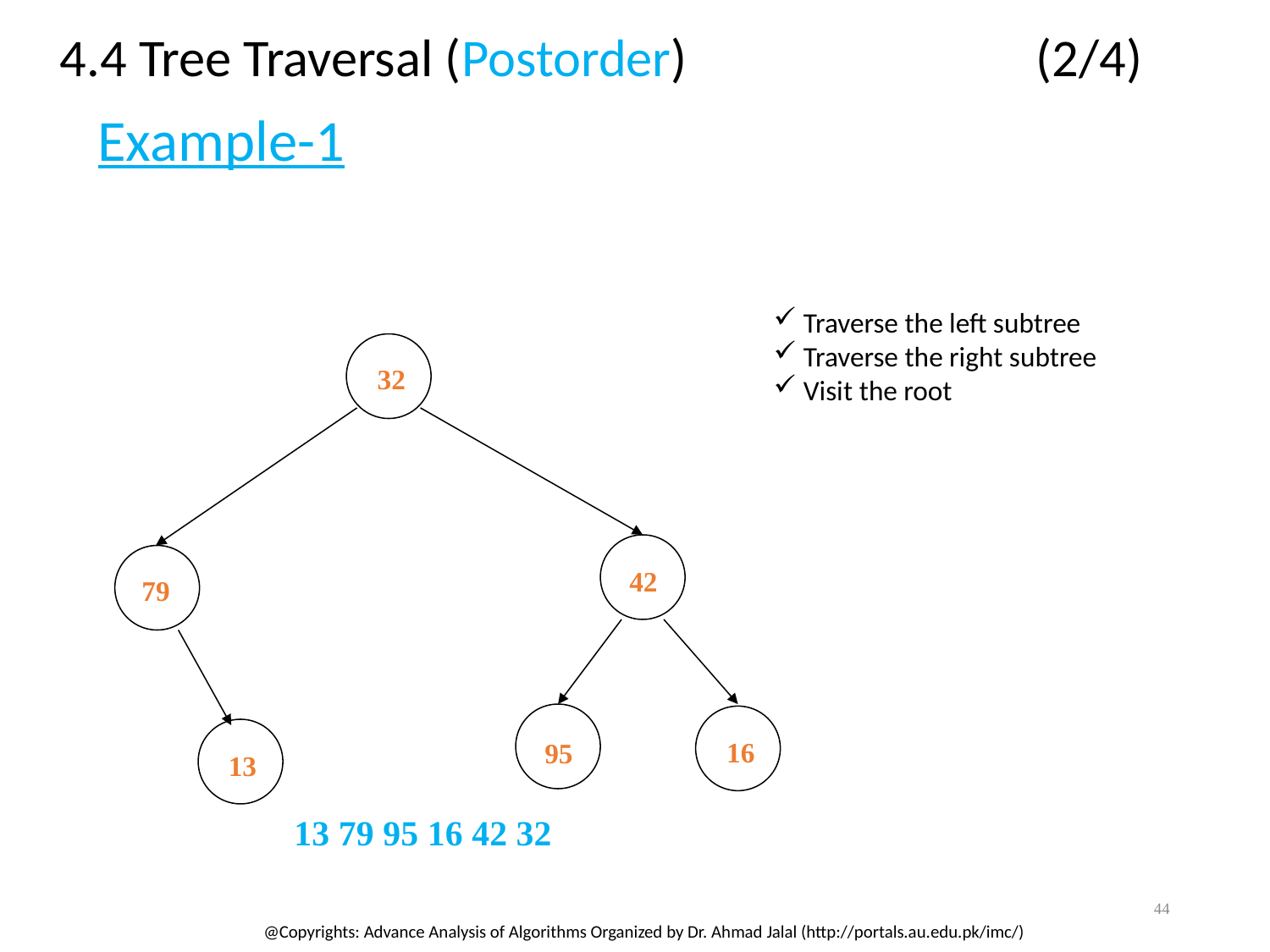

4.4 Tree Traversal (Postorder)                             (2/4)
Example-1
Traverse the left subtree
Traverse the right subtree
Visit the root

32

42
79

16
95
13
13 79 95 16 42 32
44
@Copyrights: Advance Analysis of Algorithms Organized by Dr. Ahmad Jalal (http://portals.au.edu.pk/imc/)